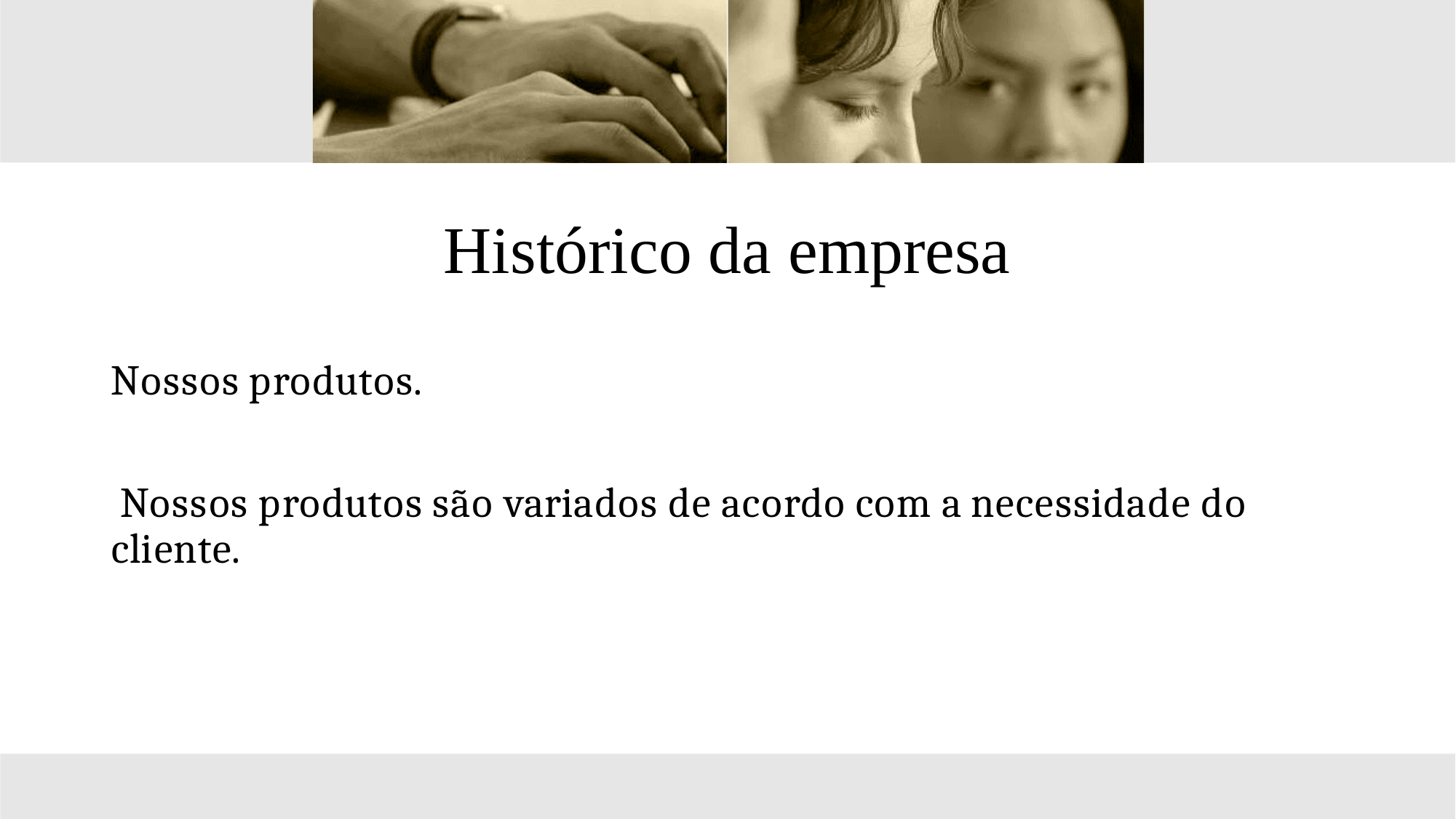

# Histórico da empresa
Nossos produtos.

 Nossos produtos são variados de acordo com a necessidade do cliente.